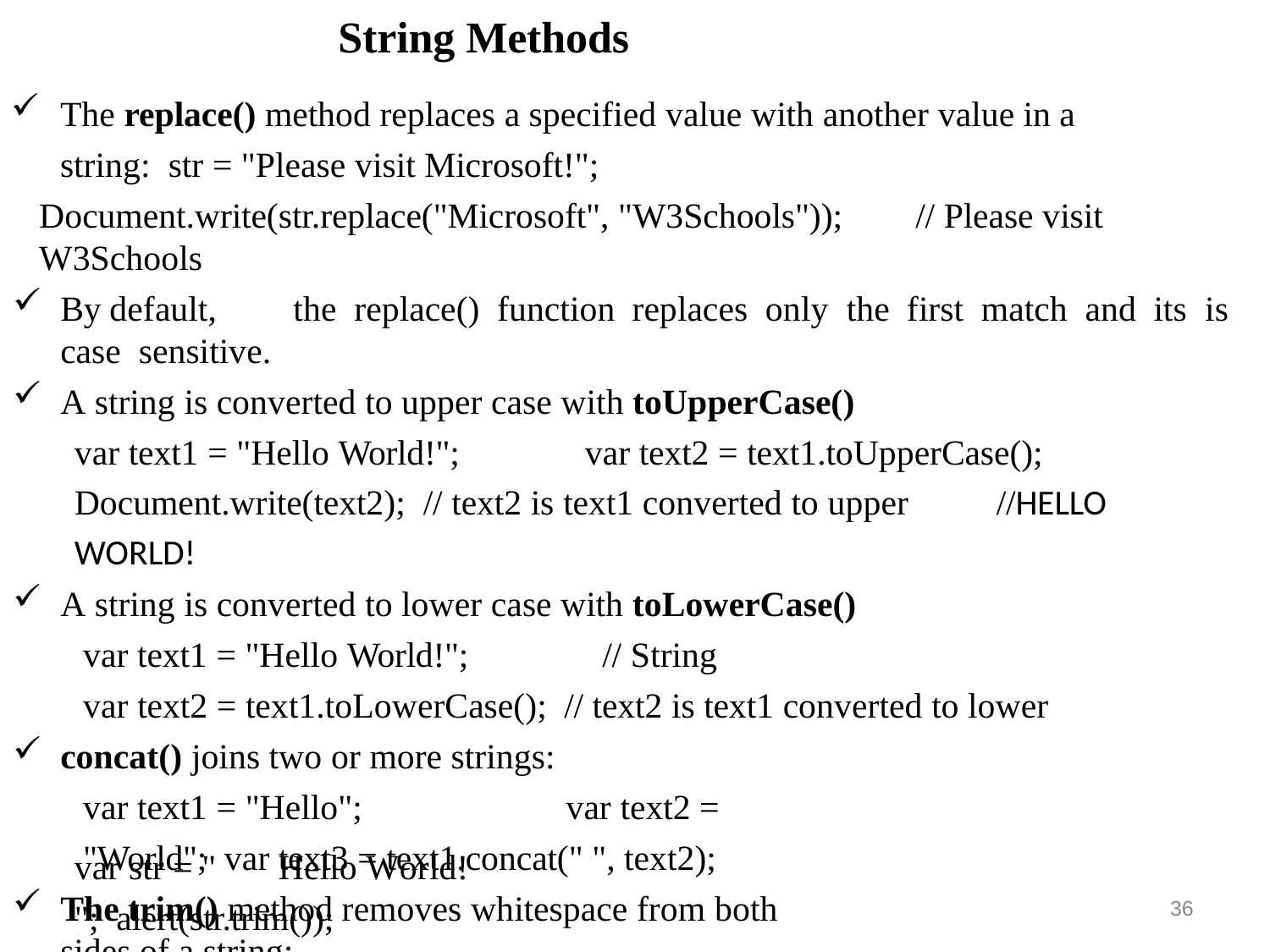

# String Methods
The replace() method replaces a specified value with another value in a string:  str = "Please visit Microsoft!";
Document.write(str.replace("Microsoft", "W3Schools"));	// Please visit W3Schools
By	default,	the	replace()	function	replaces	only  the	first	match	and	its	is	case  sensitive.
A string is converted to upper case with toUpperCase()
var text1 = "Hello World!";	var text2 = text1.toUpperCase();  Document.write(text2); // text2 is text1 converted to upper	//HELLO WORLD!
A string is converted to lower case with toLowerCase()
var text1 = "Hello World!";	// String
var text2 = text1.toLowerCase(); // text2 is text1 converted to lower
concat() joins two or more strings:
var text1 = "Hello";	var text2 = "World";  var text3 = text1.concat(" ", text2);
The trim() method removes whitespace from both sides of a string:
var str = "	Hello World!	";  alert(str.trim());
36